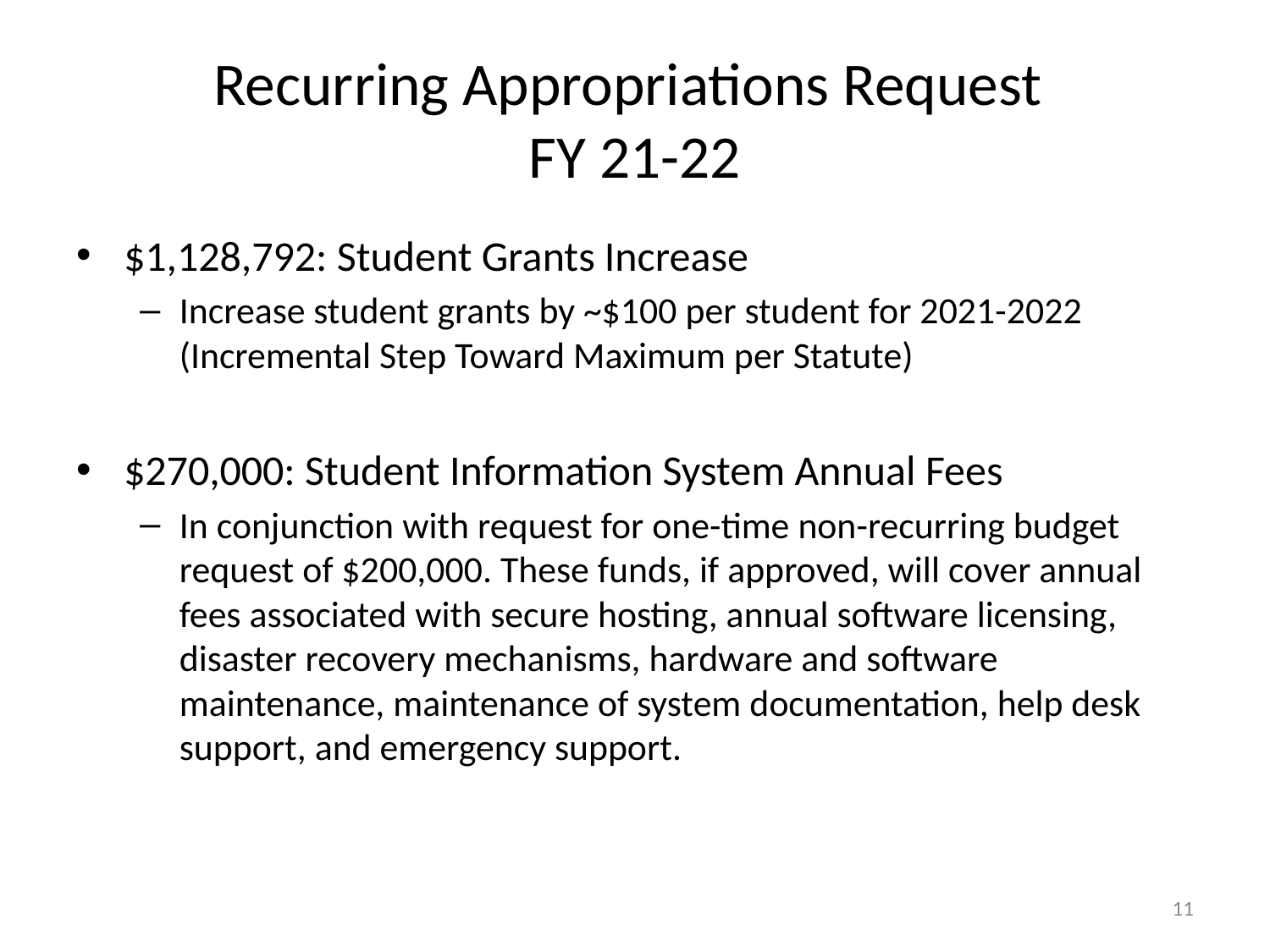

# Recurring Appropriations Request FY 21-22
$1,128,792: Student Grants Increase
Increase student grants by ~$100 per student for 2021-2022 (Incremental Step Toward Maximum per Statute)

$270,000: Student Information System Annual Fees
In conjunction with request for one-time non-recurring budget request of $200,000. These funds, if approved, will cover annual fees associated with secure hosting, annual software licensing, disaster recovery mechanisms, hardware and software maintenance, maintenance of system documentation, help desk support, and emergency support.
11